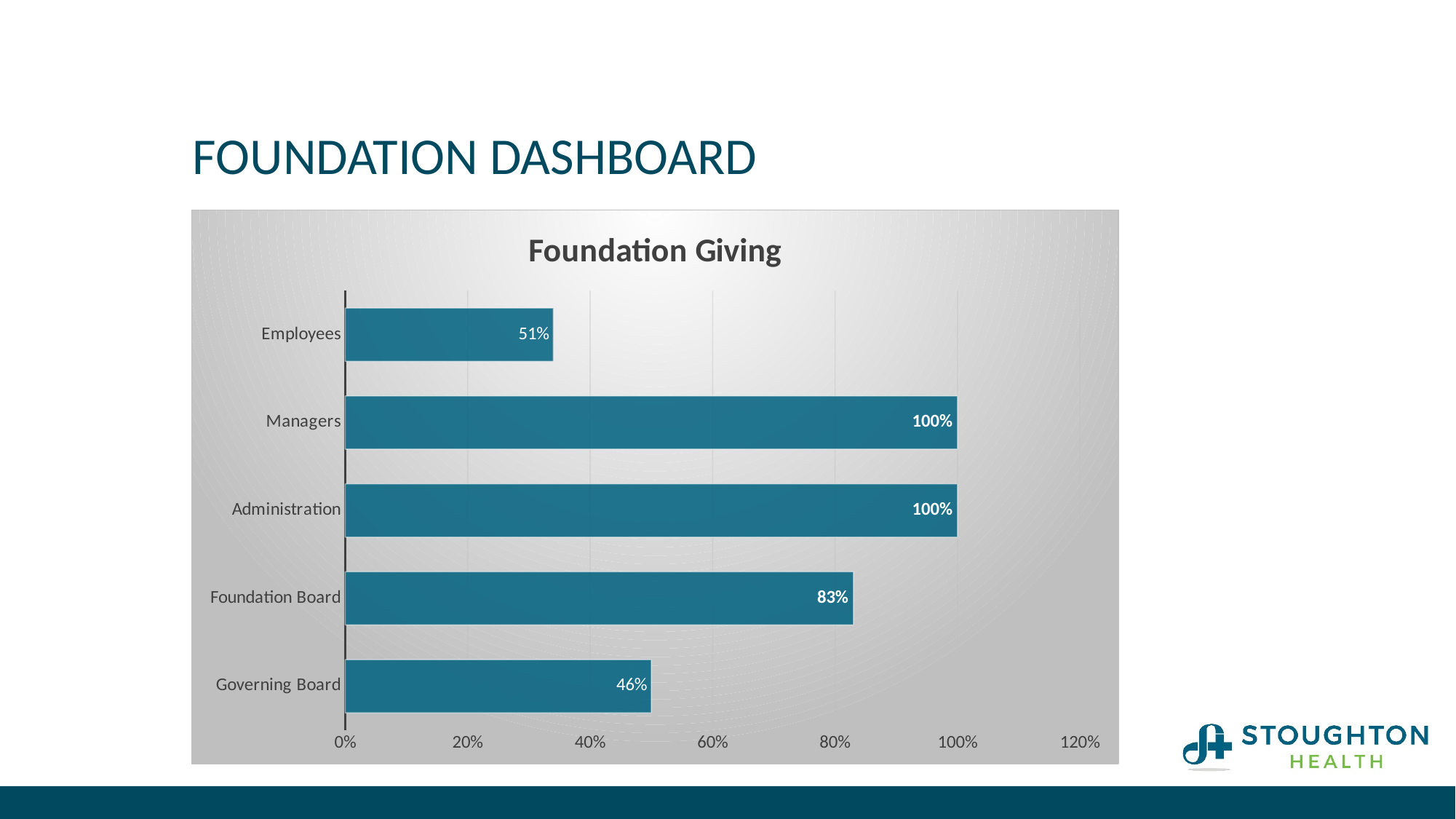

# Foundation Dashboard

### Chart:

| Category | Foundation Giving |
|---|---|
| Governing Board | 0.5 |
| Foundation Board | 0.83 |
| Administration | 1.0 |
| Managers | 1.0 |
| Employees | 0.34 |